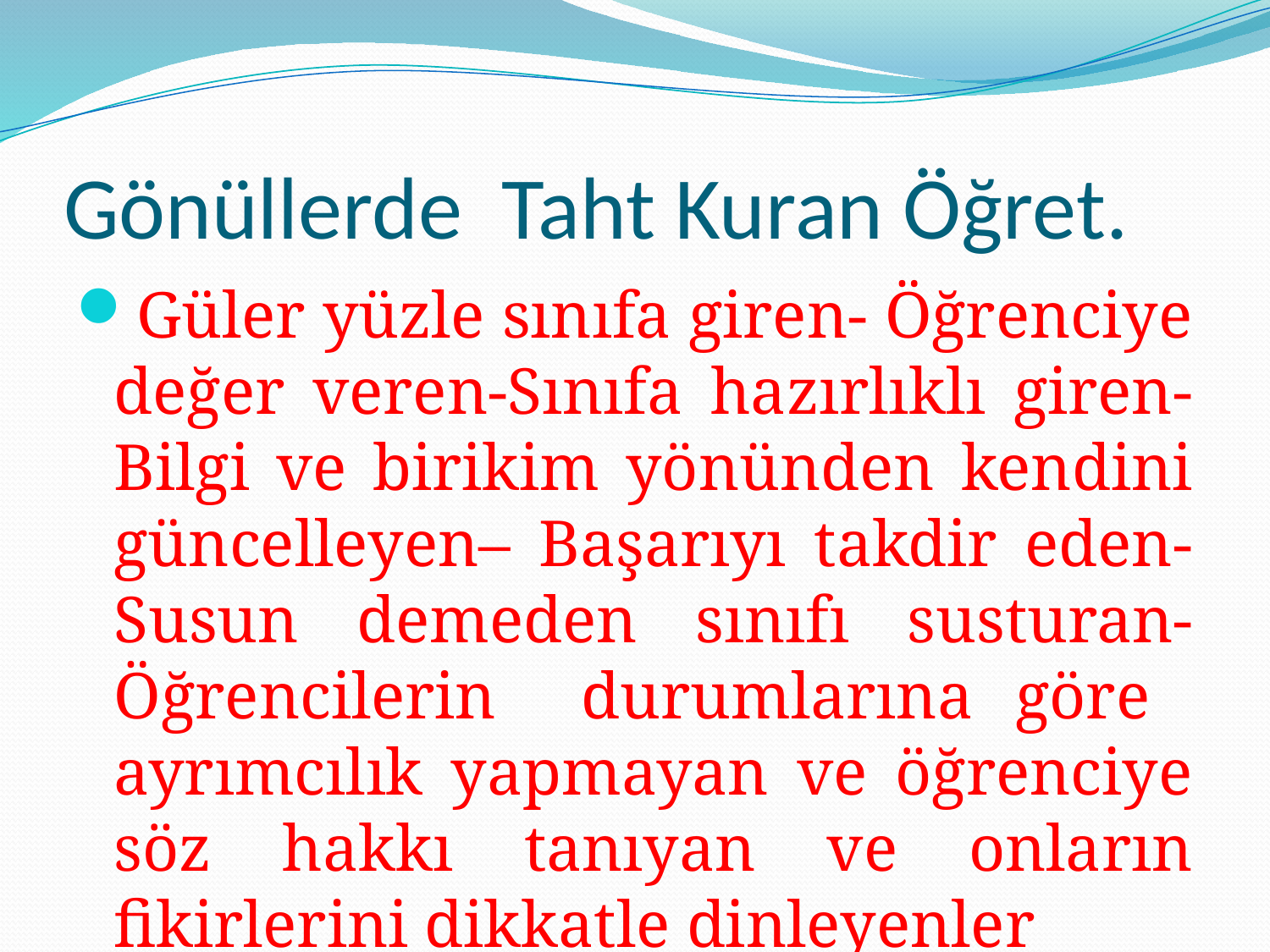

# Gönüllerde  Taht Kuran Öğret.
Güler yüzle sınıfa giren- Öğrenciye değer veren-Sınıfa hazırlıklı giren- Bilgi ve birikim yönünden kendini güncelleyen– Başarıyı takdir eden-Susun demeden sınıfı susturan-Öğrencilerin  durumlarına göre  ayrımcılık yapmayan ve öğrenciye söz hakkı tanıyan ve onların fikirlerini dikkatle dinleyenler